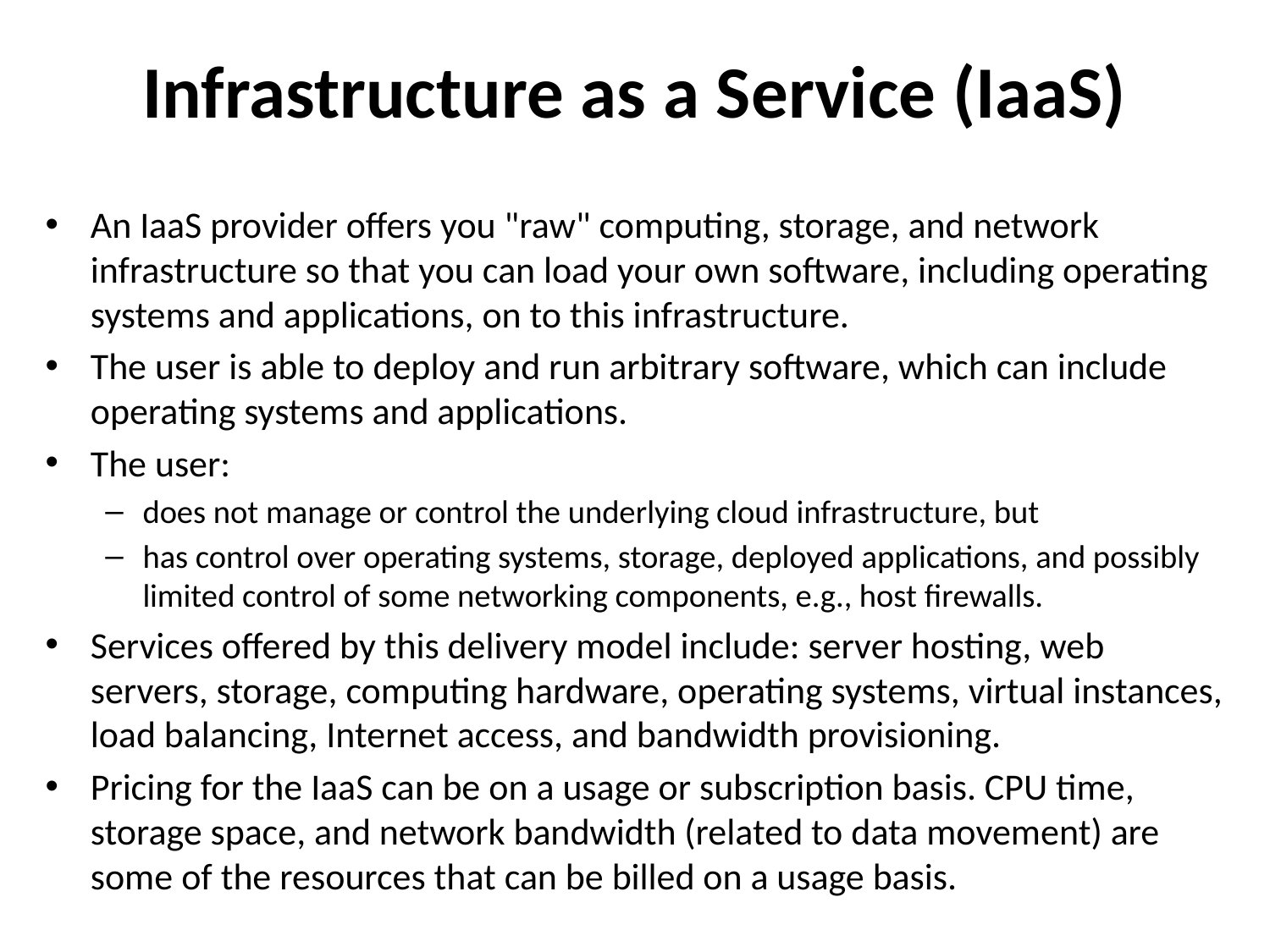

# Infrastructure as a Service (IaaS)
An IaaS provider offers you "raw" computing, storage, and network infrastructure so that you can load your own software, including operating systems and applications, on to this infrastructure.
The user is able to deploy and run arbitrary software, which can include operating systems and applications.
The user:
does not manage or control the underlying cloud infrastructure, but
has control over operating systems, storage, deployed applications, and possibly limited control of some networking components, e.g., host firewalls.
Services offered by this delivery model include: server hosting, web servers, storage, computing hardware, operating systems, virtual instances, load balancing, Internet access, and bandwidth provisioning.
Pricing for the IaaS can be on a usage or subscription basis. CPU time, storage space, and network bandwidth (related to data movement) are some of the resources that can be billed on a usage basis.